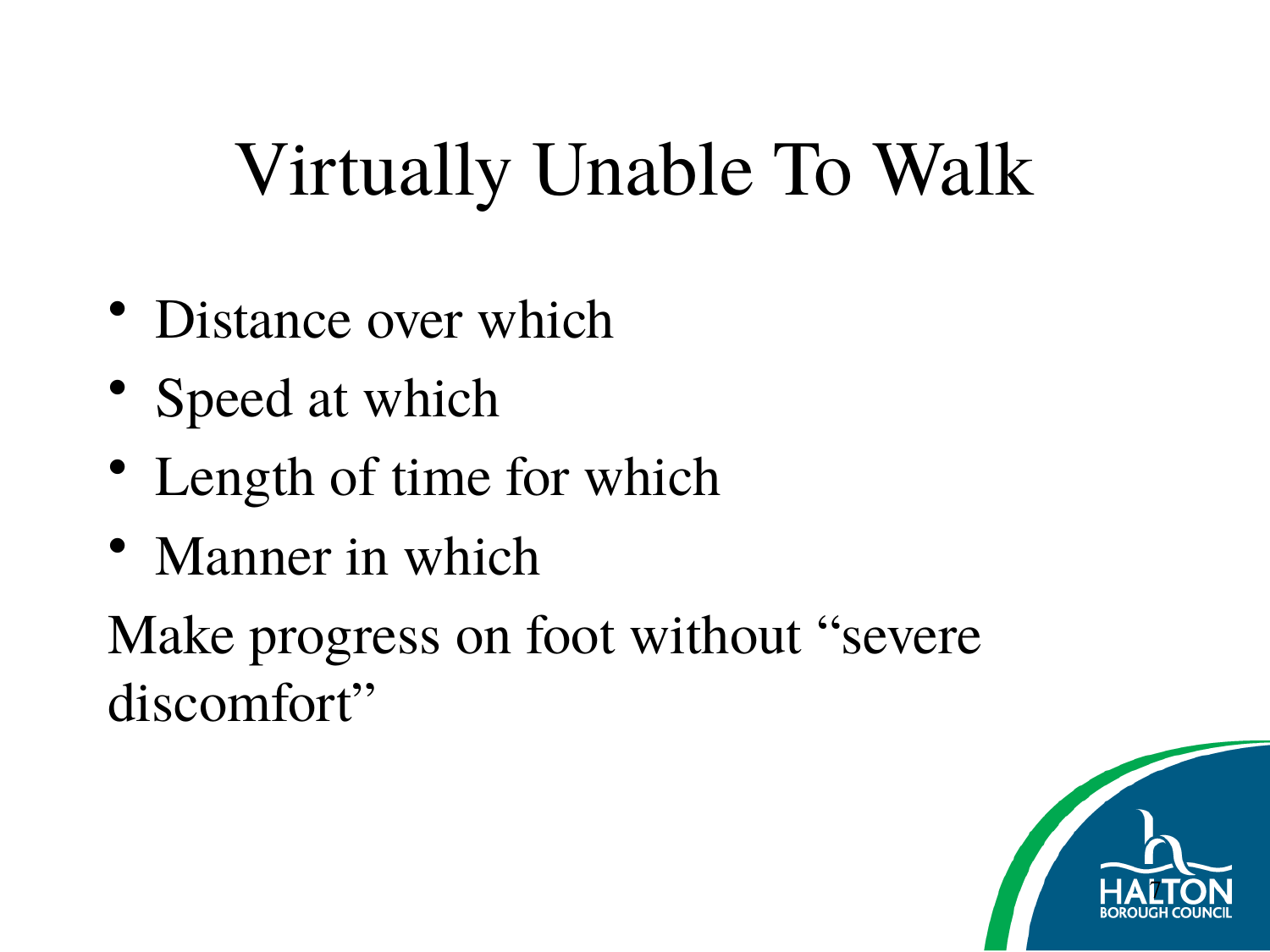

# Virtually Unable To Walk
Distance over which
Speed at which
Length of time for which
Manner in which
Make progress on foot without “severe discomfort”
7